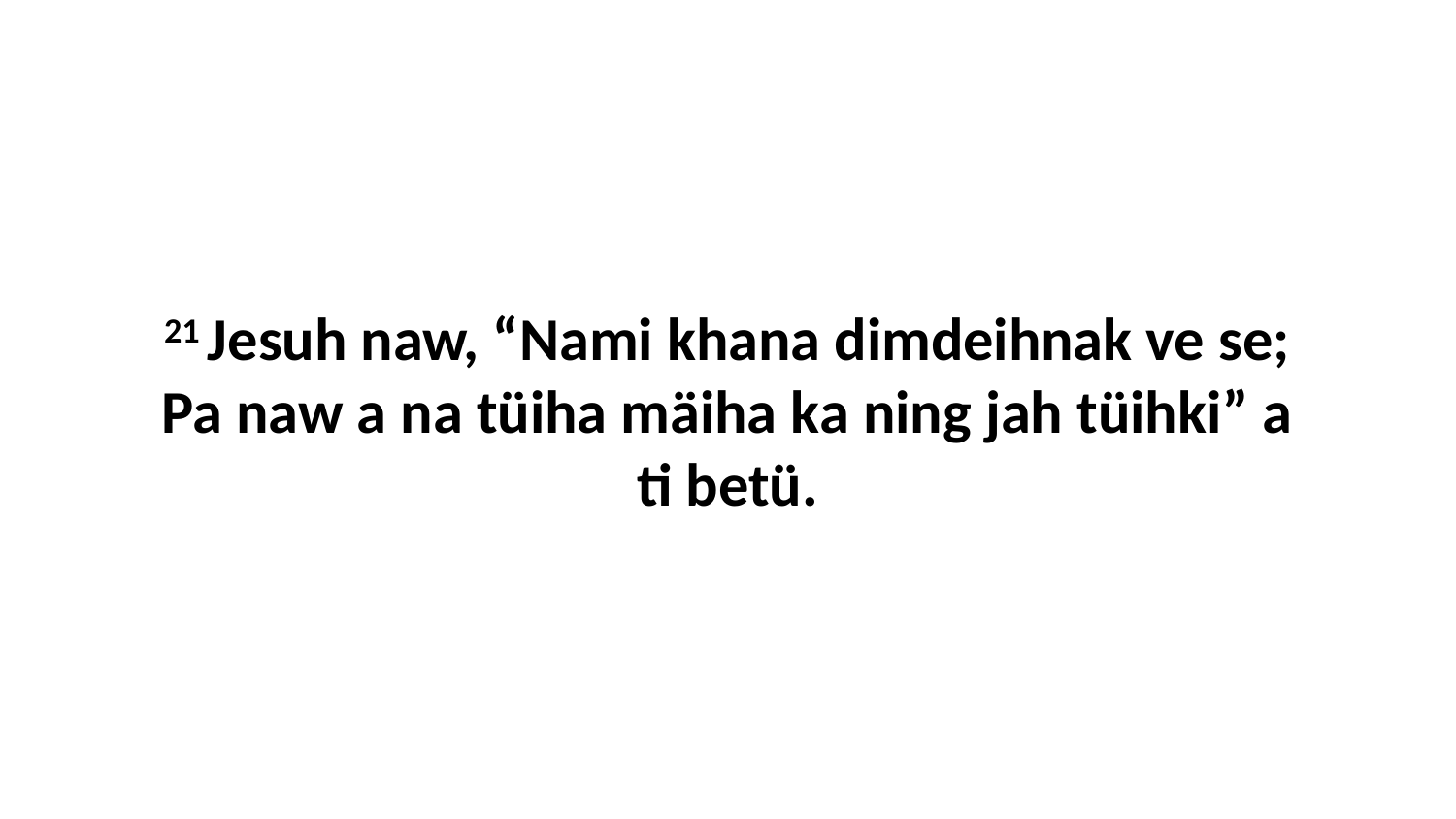

21 Jesuh naw, “Nami khana dimdeihnak ve se; Pa naw a na tüiha mäiha ka ning jah tüihki” a ti betü.